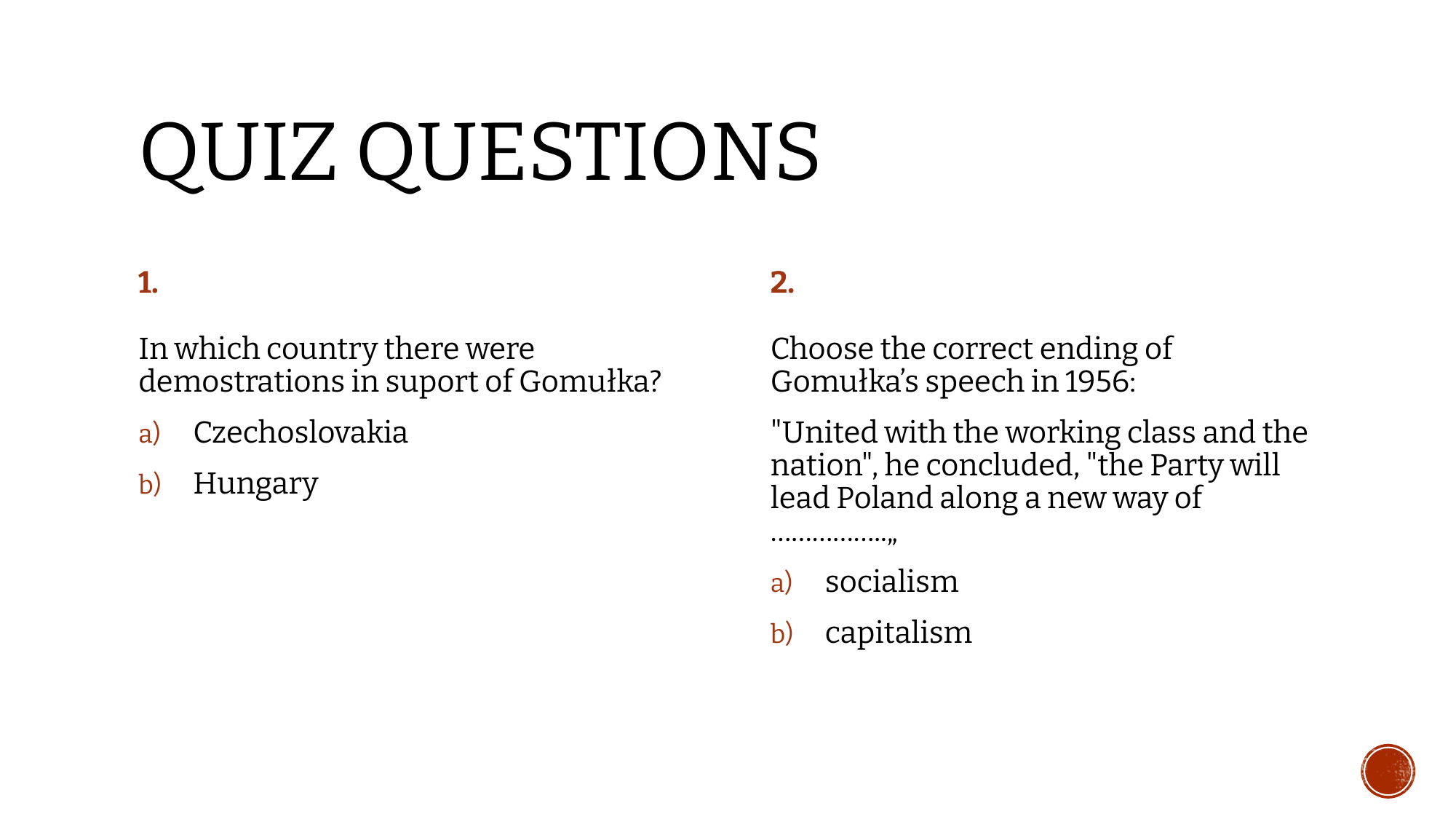

# Quiz questions
1.
2.
In which country there were demostrations in suport of Gomułka?
Czechoslovakia
Hungary
Choose the correct ending of Gomułka’s speech in 1956:
"United with the working class and the nation", he concluded, "the Party will lead Poland along a new way of ……………..„
socialism
capitalism